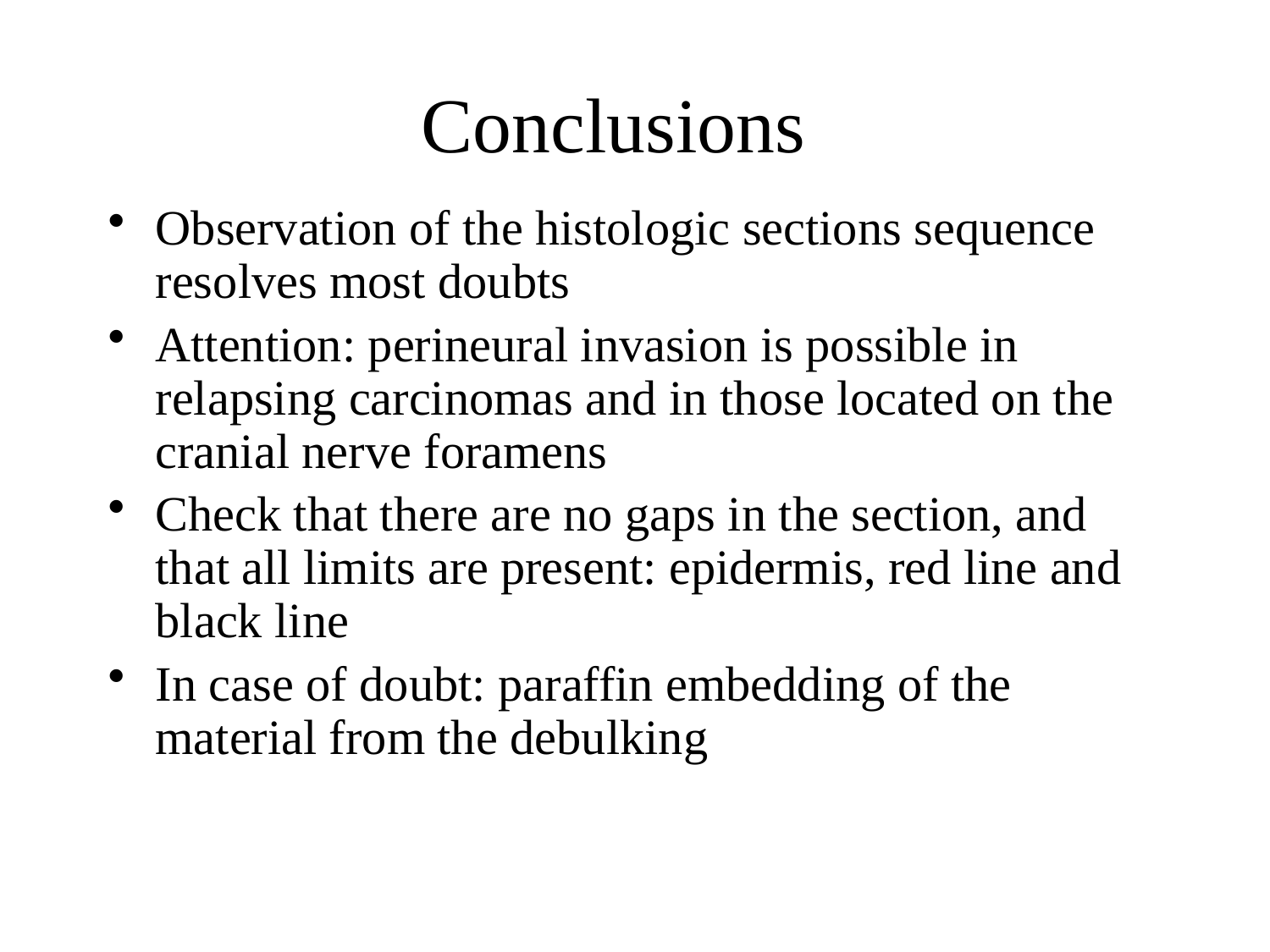

# Conclusions
Observation of the histologic sections sequence resolves most doubts
Attention: perineural invasion is possible in relapsing carcinomas and in those located on the cranial nerve foramens
Check that there are no gaps in the section, and that all limits are present: epidermis, red line and black line
In case of doubt: paraffin embedding of the material from the debulking